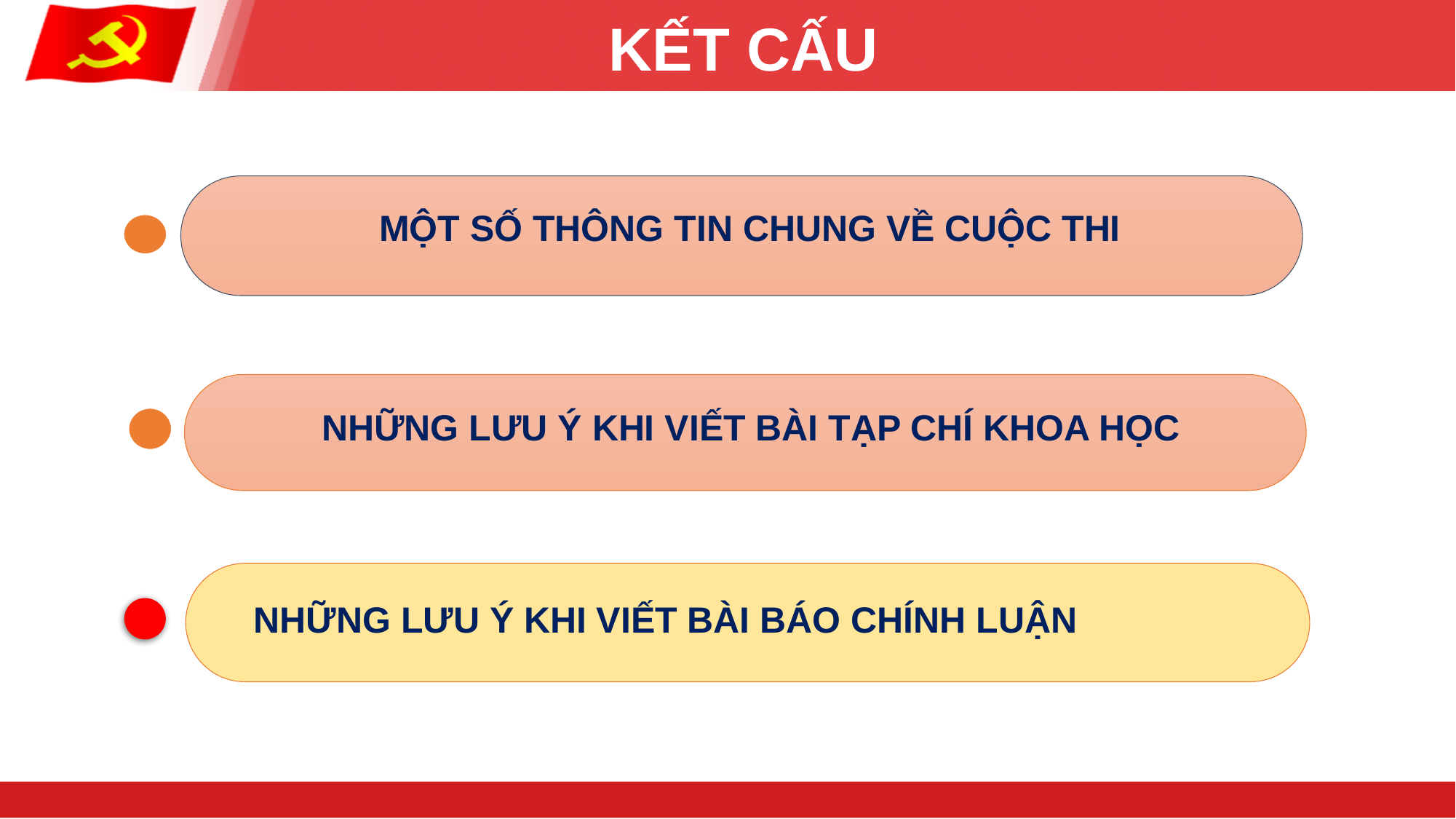

# KẾT CẤU

MỘT SỐ THÔNG TIN CHUNG VỀ CUỘC THI

NHỮNG LƯU Ý KHI VIẾT BÀI TẠP CHÍ KHOA HỌC

     NHỮNG LƯU Ý KHI VIẾT BÀI BÁO CHÍNH LUẬN